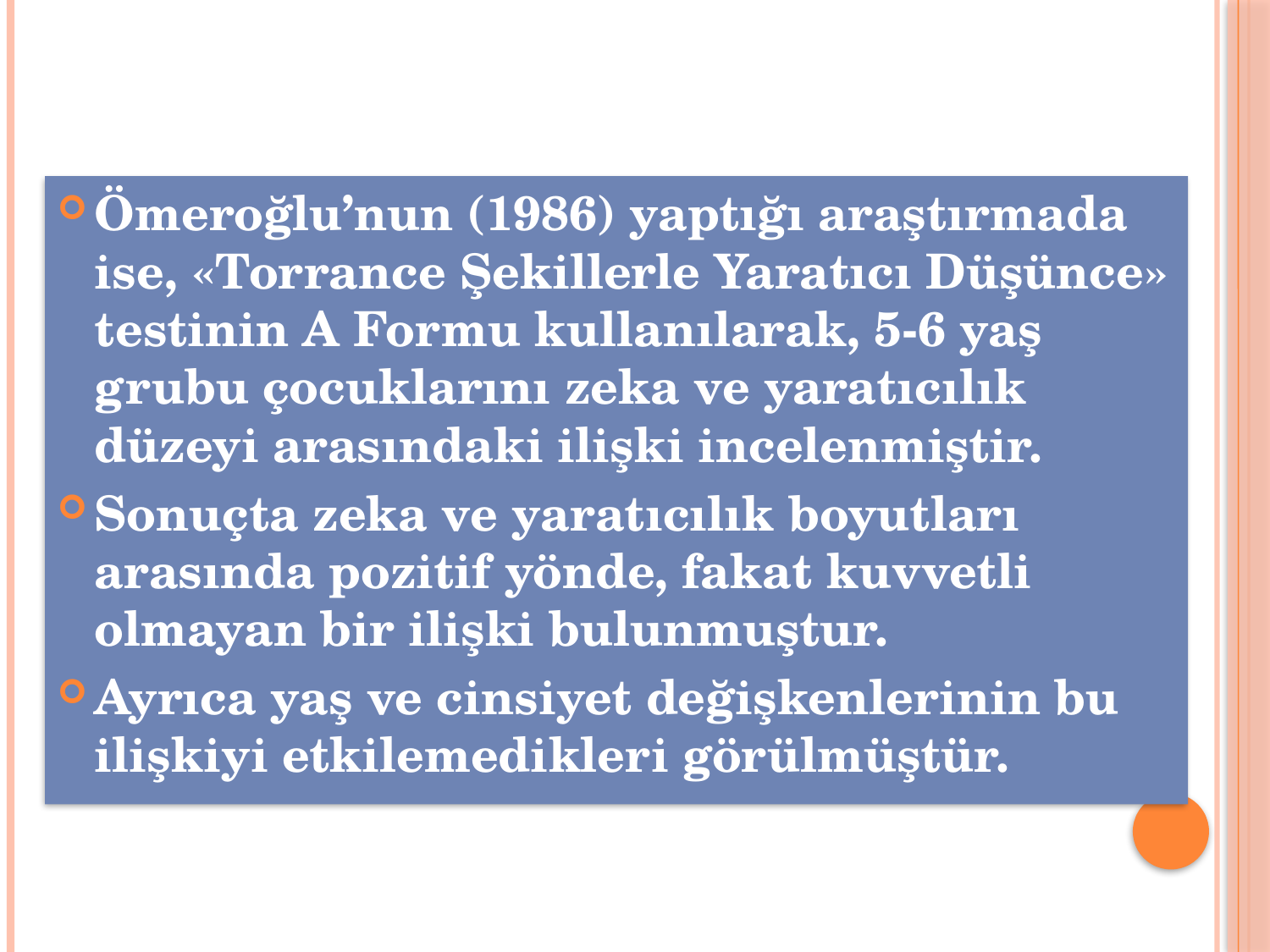

Ömeroğlu’nun (1986) yaptığı araştırmada ise, «Torrance Şekillerle Yaratıcı Düşünce» testinin A Formu kullanılarak, 5-6 yaş grubu çocuklarını zeka ve yaratıcılık düzeyi arasındaki ilişki incelenmiştir.
Sonuçta zeka ve yaratıcılık boyutları arasında pozitif yönde, fakat kuvvetli olmayan bir ilişki bulunmuştur.
Ayrıca yaş ve cinsiyet değişkenlerinin bu ilişkiyi etkilemedikleri görülmüştür.